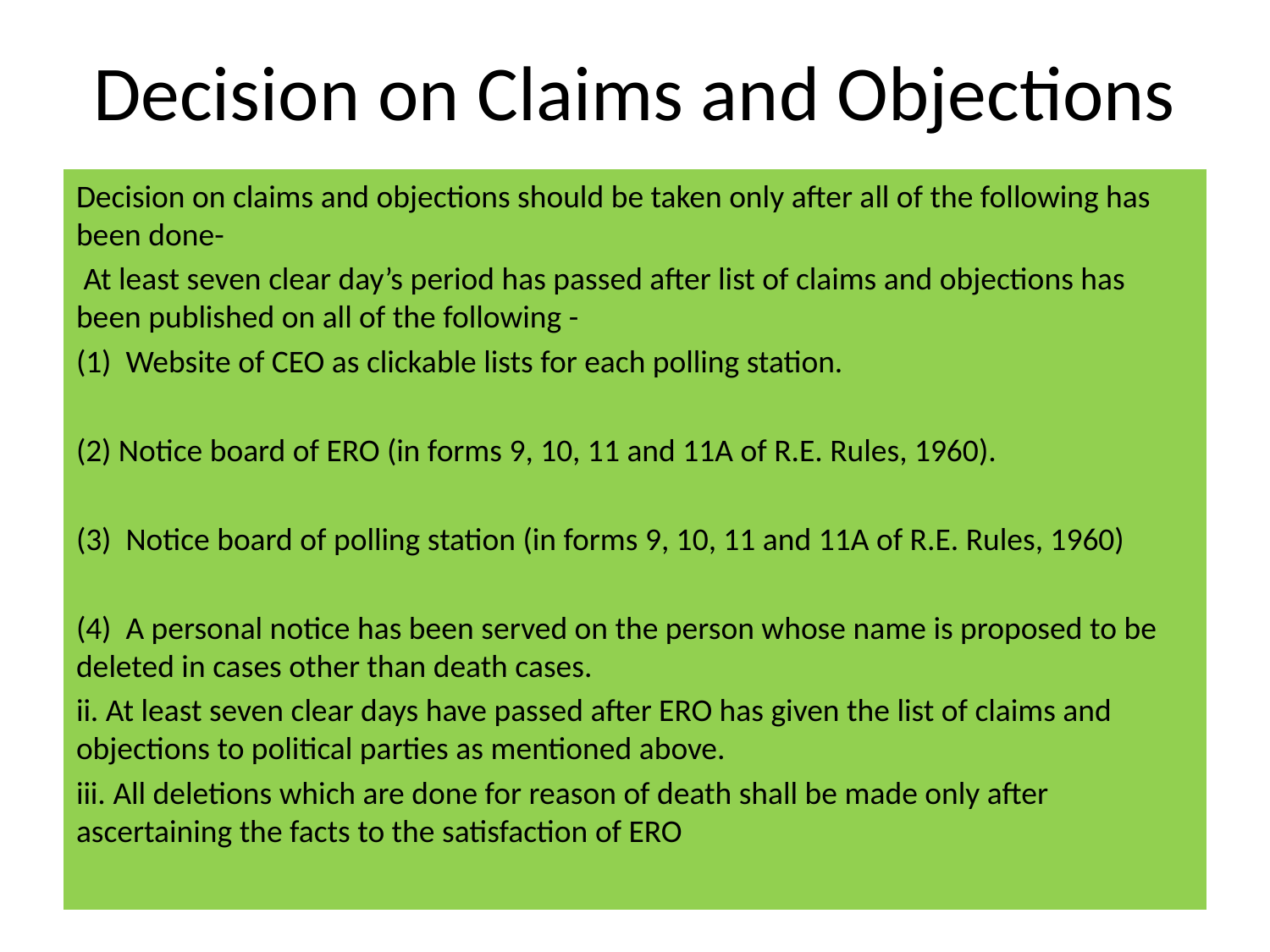

# Decision on Claims and Objections
Decision on claims and objections should be taken only after all of the following has been done-
 At least seven clear day’s period has passed after list of claims and objections has been published on all of the following -
(1)  Website of CEO as clickable lists for each polling station.

(2) Notice board of ERO (in forms 9, 10, 11 and 11A of R.E. Rules, 1960).

(3)  Notice board of polling station (in forms 9, 10, 11 and 11A of R.E. Rules, 1960)

(4)  A personal notice has been served on the person whose name is proposed to be deleted in cases other than death cases.
ii. At least seven clear days have passed after ERO has given the list of claims and objections to political parties as mentioned above.
iii. All deletions which are done for reason of death shall be made only after ascertaining the facts to the satisfaction of ERO